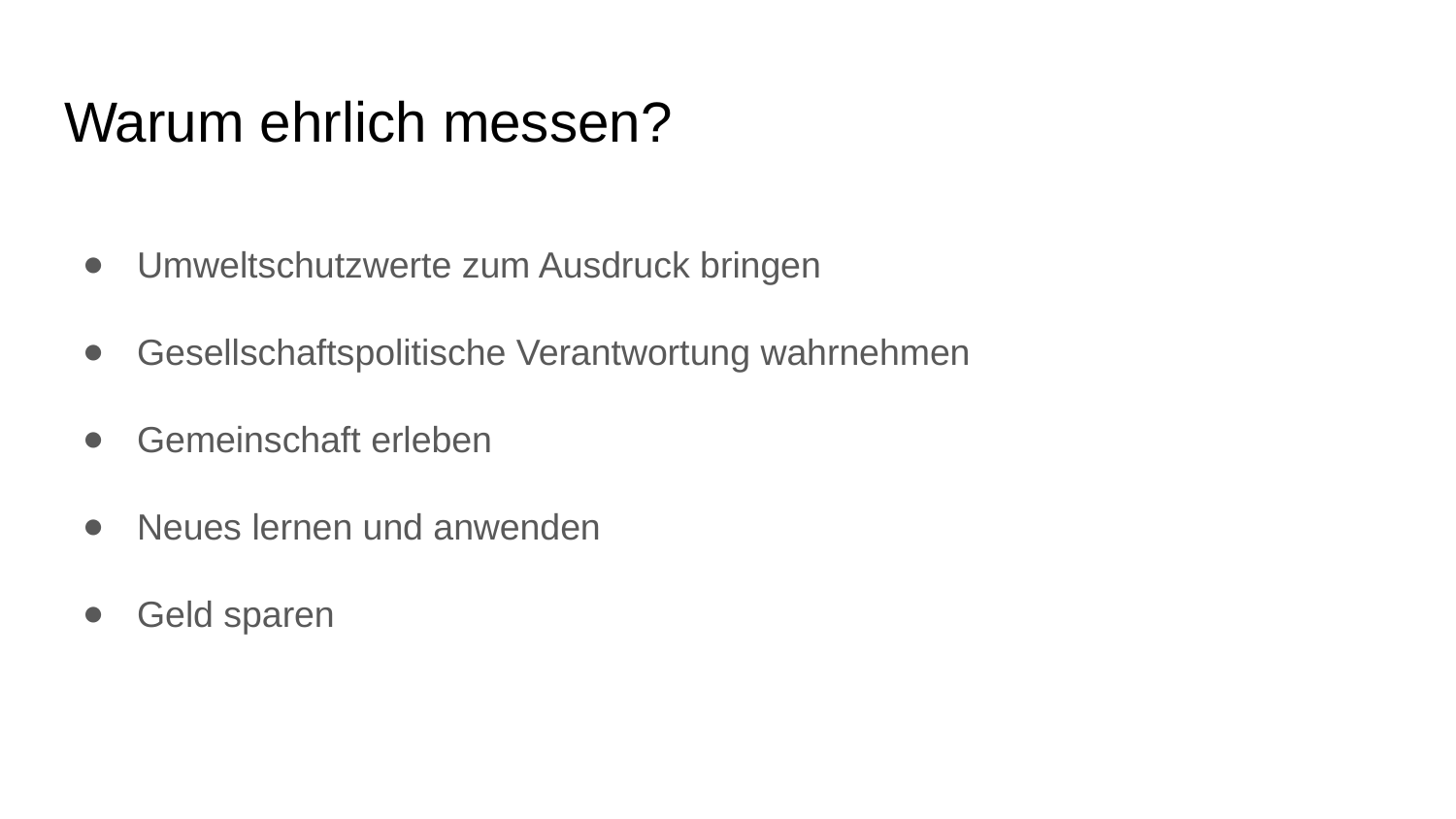

# Warum ehrlich messen?
Umweltschutzwerte zum Ausdruck bringen
Gesellschaftspolitische Verantwortung wahrnehmen
Gemeinschaft erleben
Neues lernen und anwenden
Geld sparen